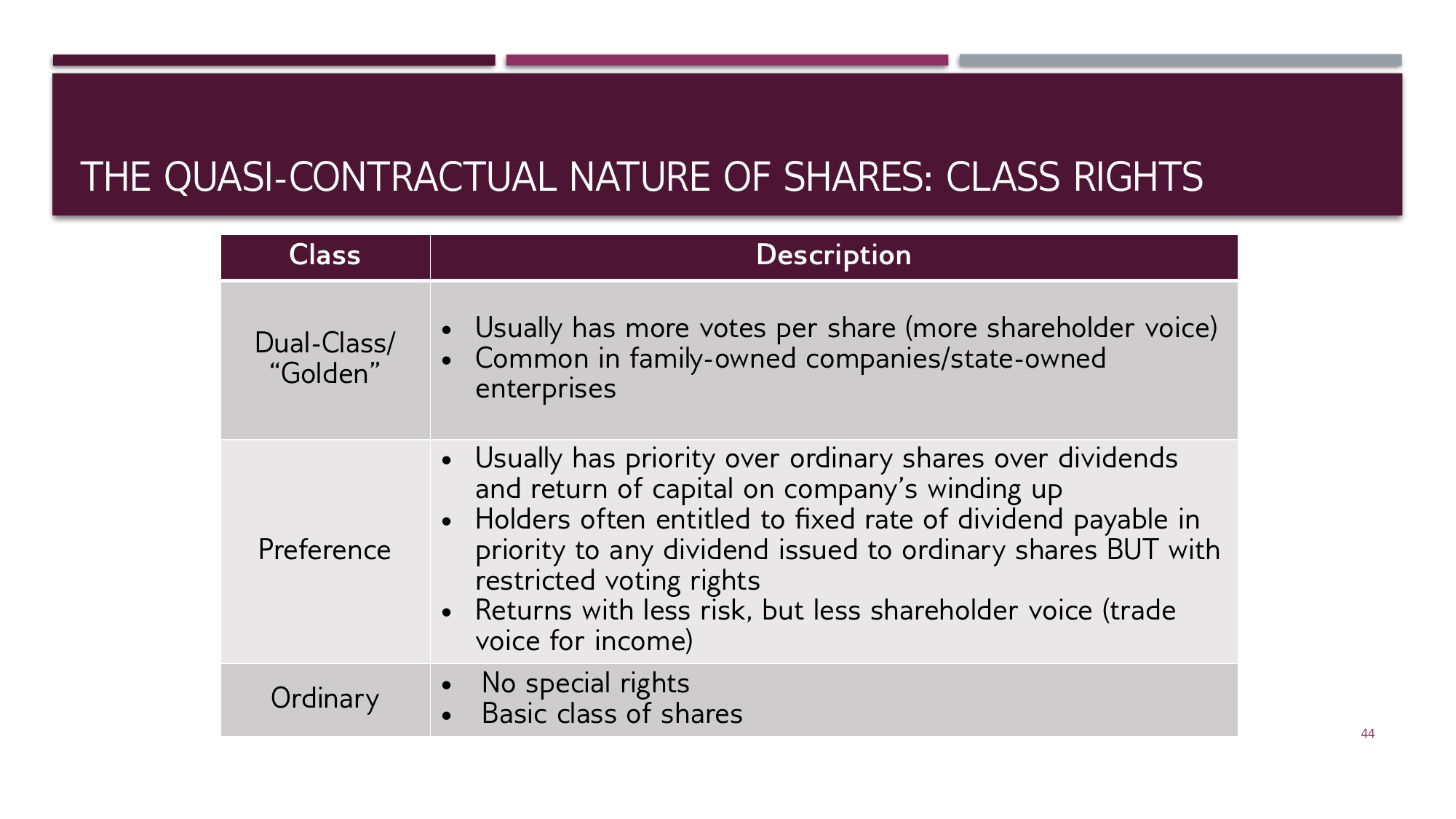

# The quasi-contractual nature of shares: class rights
| Class | Description |
| --- | --- |
| Dual-Class/ “Golden” | Usually has more votes per share (more shareholder voice) Common in family-owned companies/state-owned enterprises |
| Preference | Usually has priority over ordinary shares over dividends and return of capital on company’s winding up Holders often entitled to fixed rate of dividend payable in priority to any dividend issued to ordinary shares BUT with restricted voting rights Returns with less risk, but less shareholder voice (trade voice for income) |
| Ordinary | No special rights Basic class of shares |
44